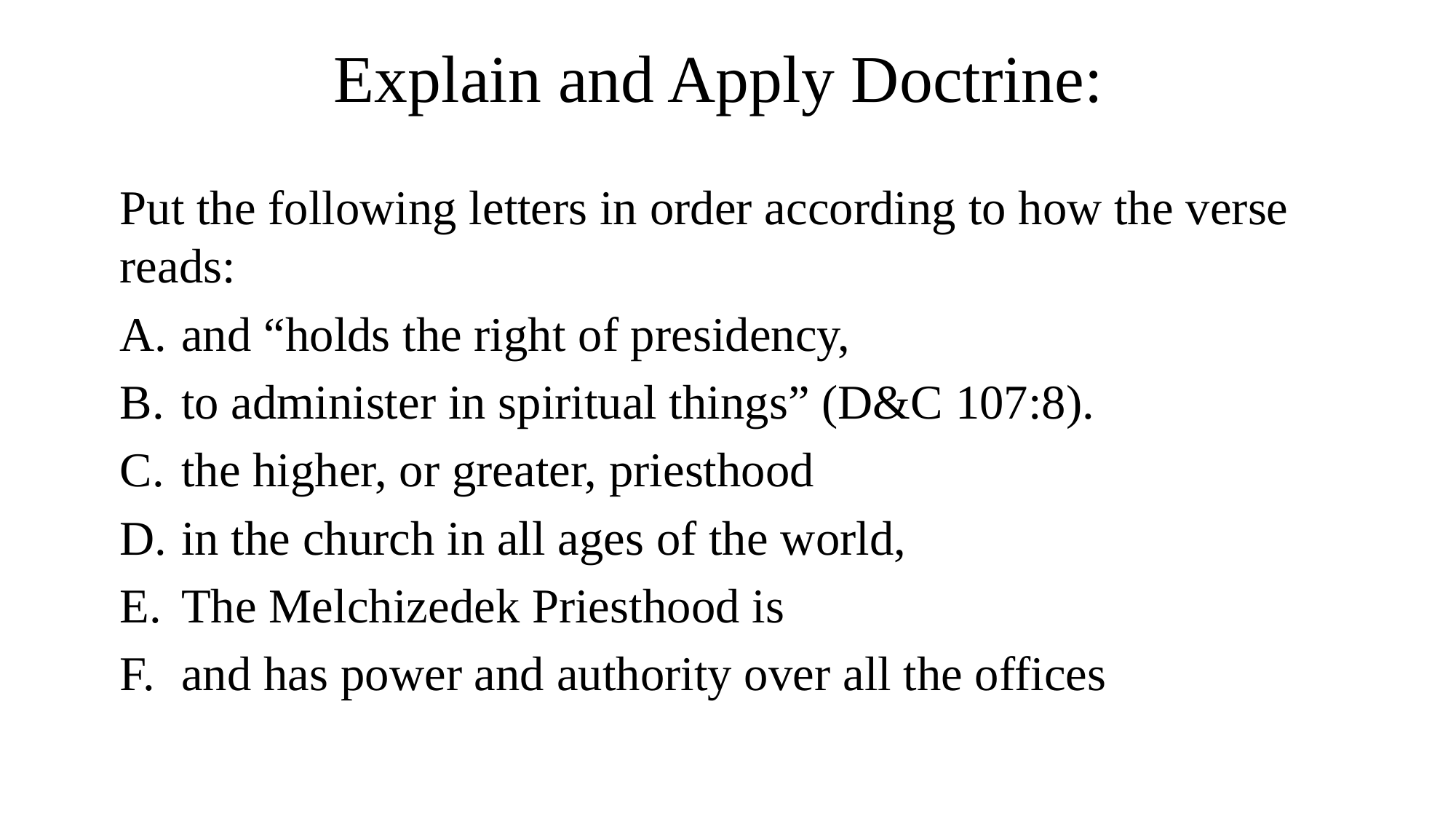

# Explain and Apply Doctrine:
Put the following letters in order according to how the verse reads:
and “holds the right of presidency,
to administer in spiritual things” (D&C 107:8).
the higher, or greater, priesthood
in the church in all ages of the world,
The Melchizedek Priesthood is
and has power and authority over all the offices